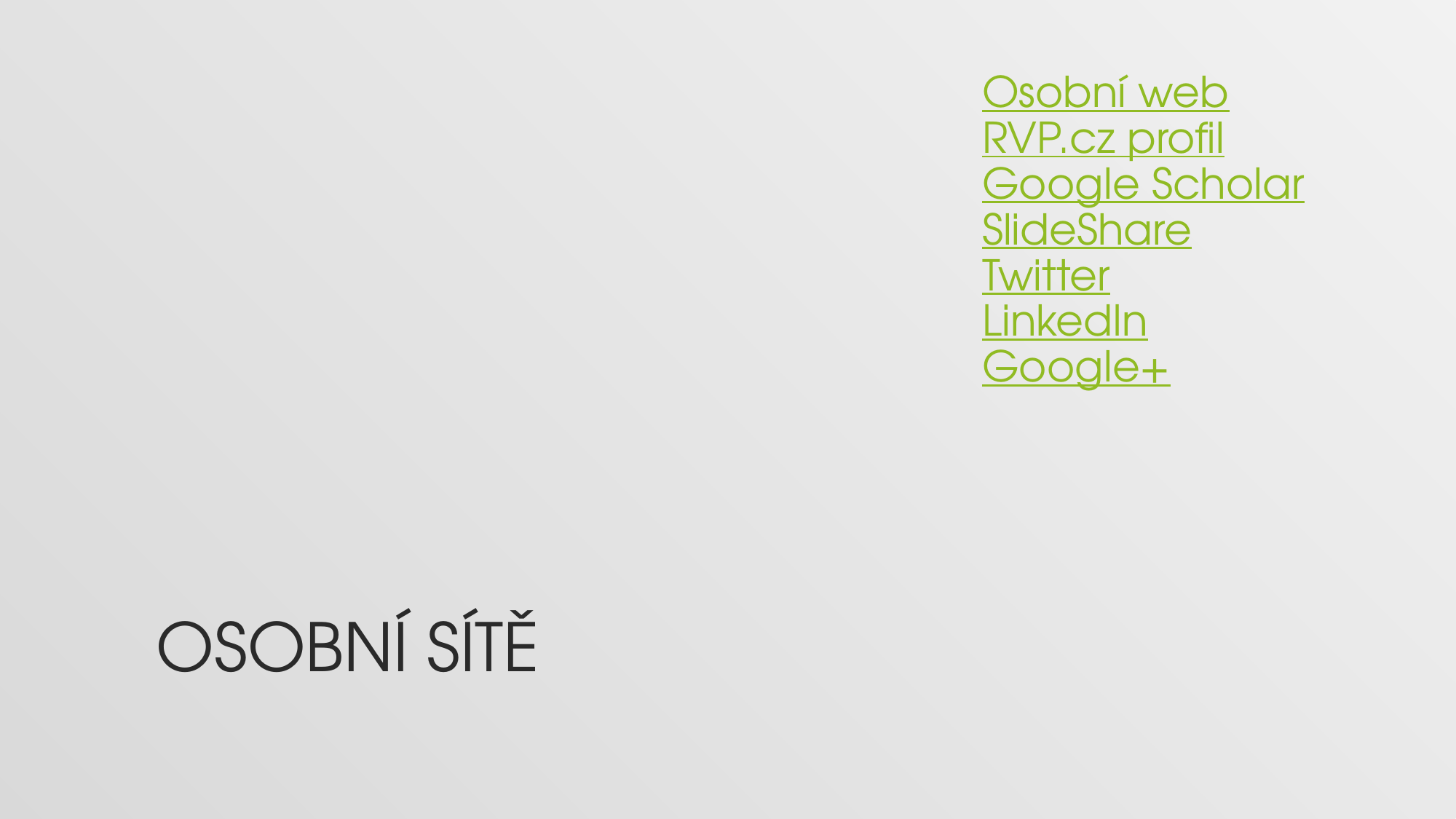

Osobní web
RVP.cz profil
Google Scholar
SlideShare
Twitter
LinkedIn
Google+

# Osobní sítě